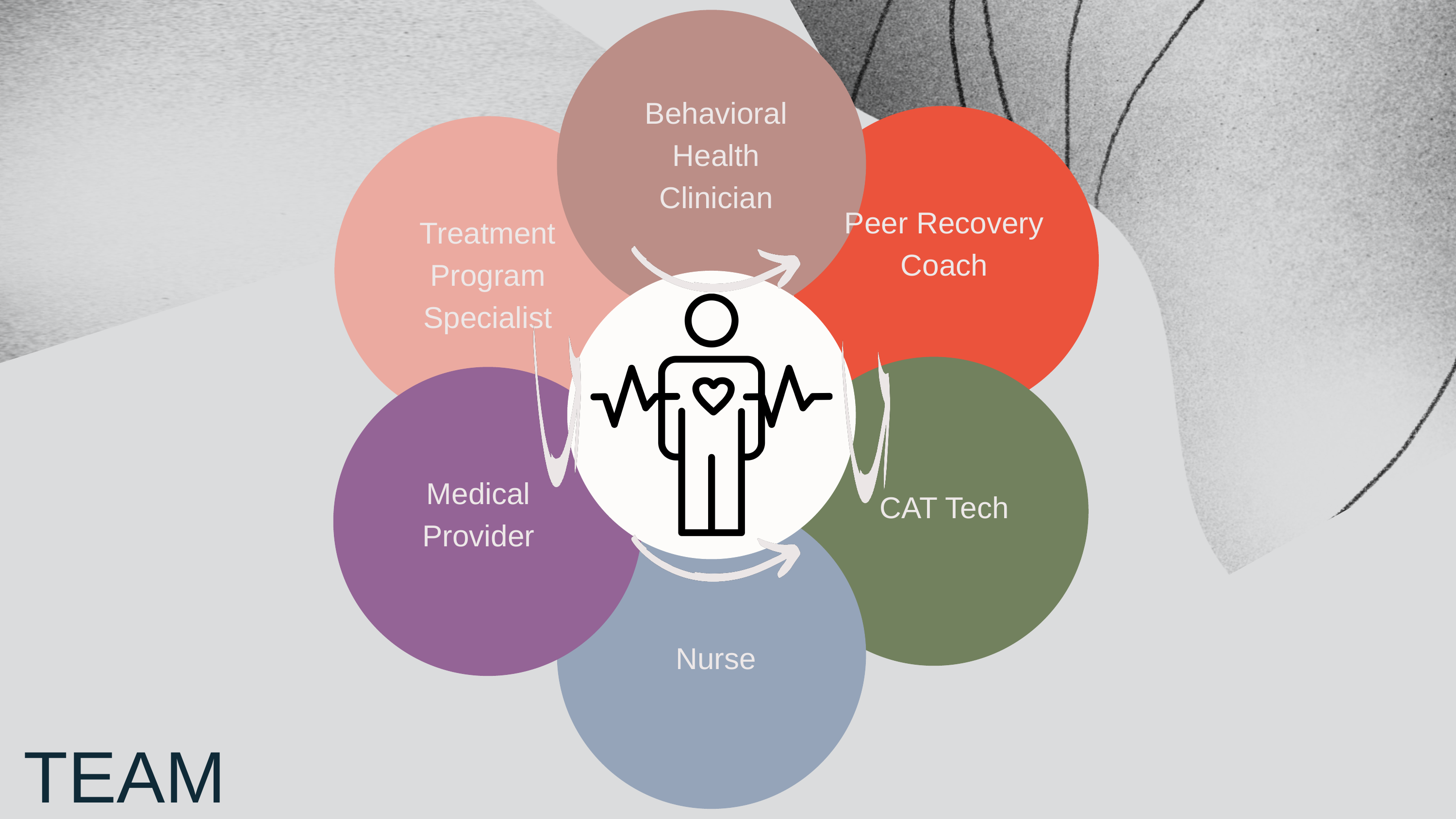

Behavioral Health Clinician

Peer Recovery Coach
Treatment Program Specialist

Medical Provider
CAT Tech

Nurse
TEAM STRUCTURE